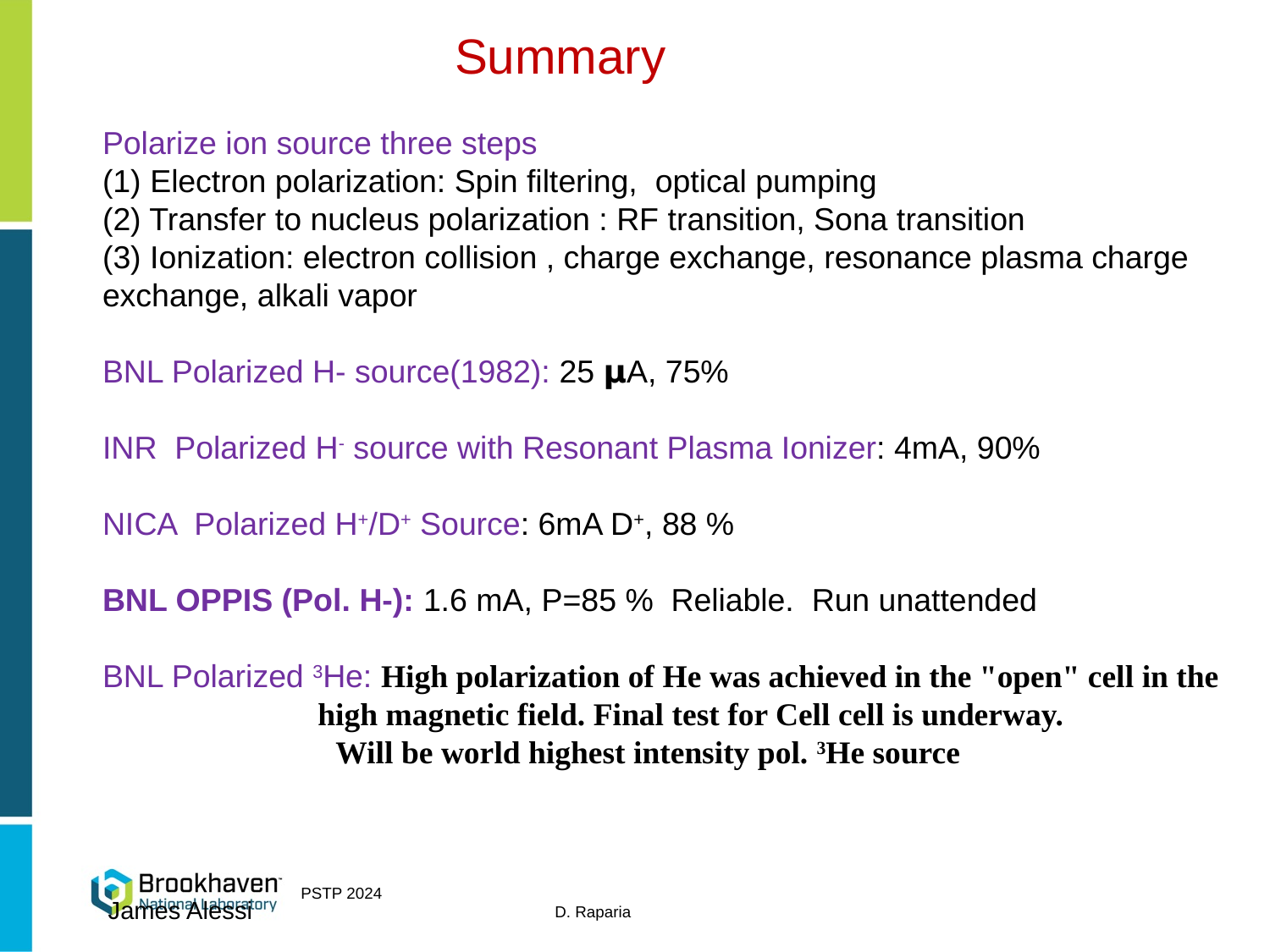

Summary
Polarize ion source three steps
Electron polarization: Spin filtering,  optical pumping
(2) Transfer to nucleus polarization : RF transition, Sona transition
(3) Ionization: electron collision , charge exchange, resonance plasma charge exchange, alkali vapor

BNL Polarized H- source(1982): 25 𝝻A, 75%

INR  Polarized H- source with Resonant Plasma Ionizer: 4mA, 90%

NICA  Polarized H+/D+ Source: 6mA D+, 88 %

BNL OPPIS (Pol. H-): 1.6 mA, P=85 %  Reliable.  Run unattended

BNL Polarized 3He: High polarization of He was achieved in the "open" cell in the 	           high magnetic field. Final test for Cell cell is underway.
                             Will be world highest intensity pol. 3He source

James Alessi